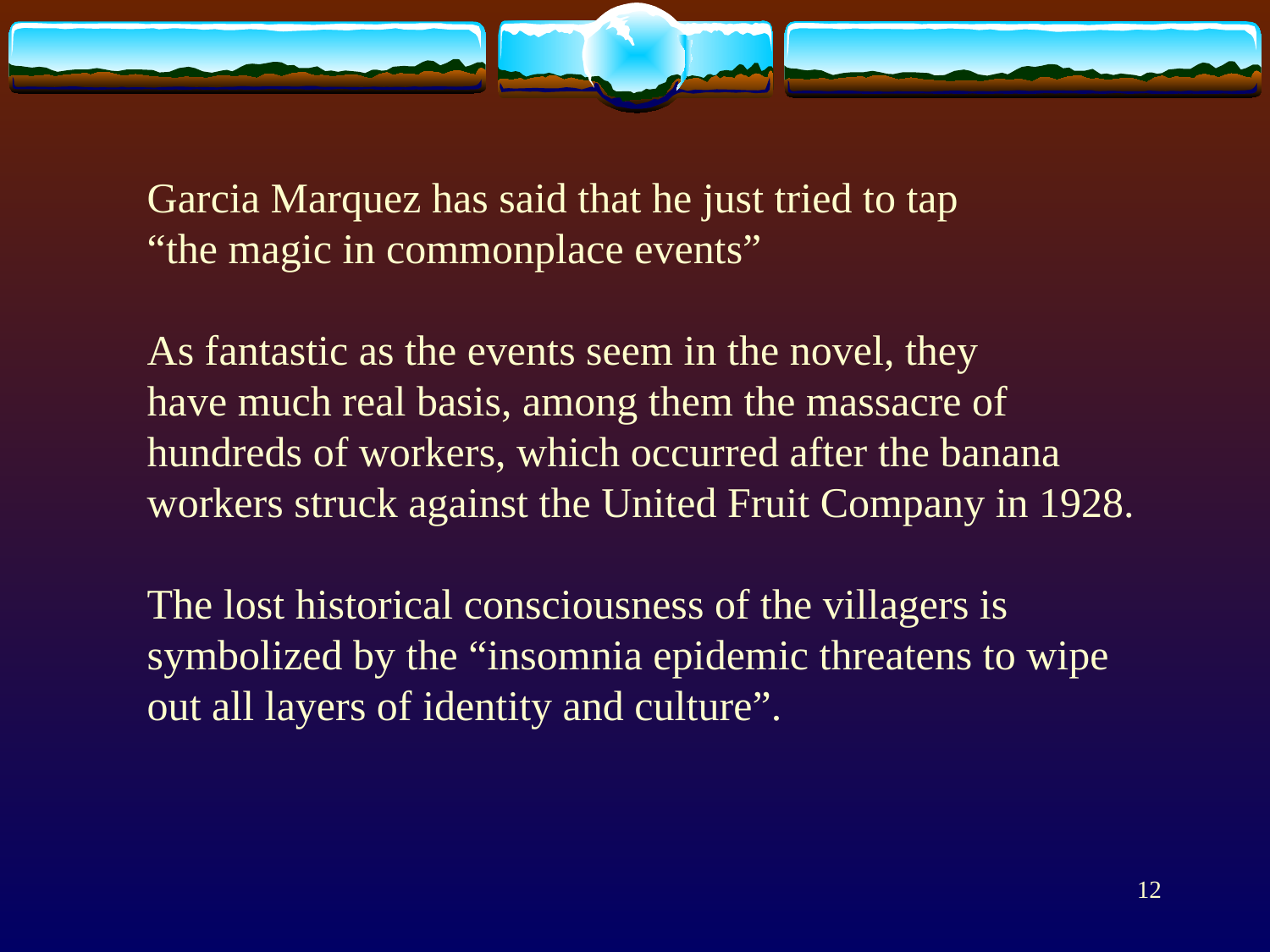

Garcia Marquez has said that he just tried to tap
“the magic in commonplace events”

As fantastic as the events seem in the novel, they
have much real basis, among them the massacre of
hundreds of workers, which occurred after the banana
workers struck against the United Fruit Company in 1928.

The lost historical consciousness of the villagers is
symbolized by the “insomnia epidemic threatens to wipe
out all layers of identity and culture”.
12